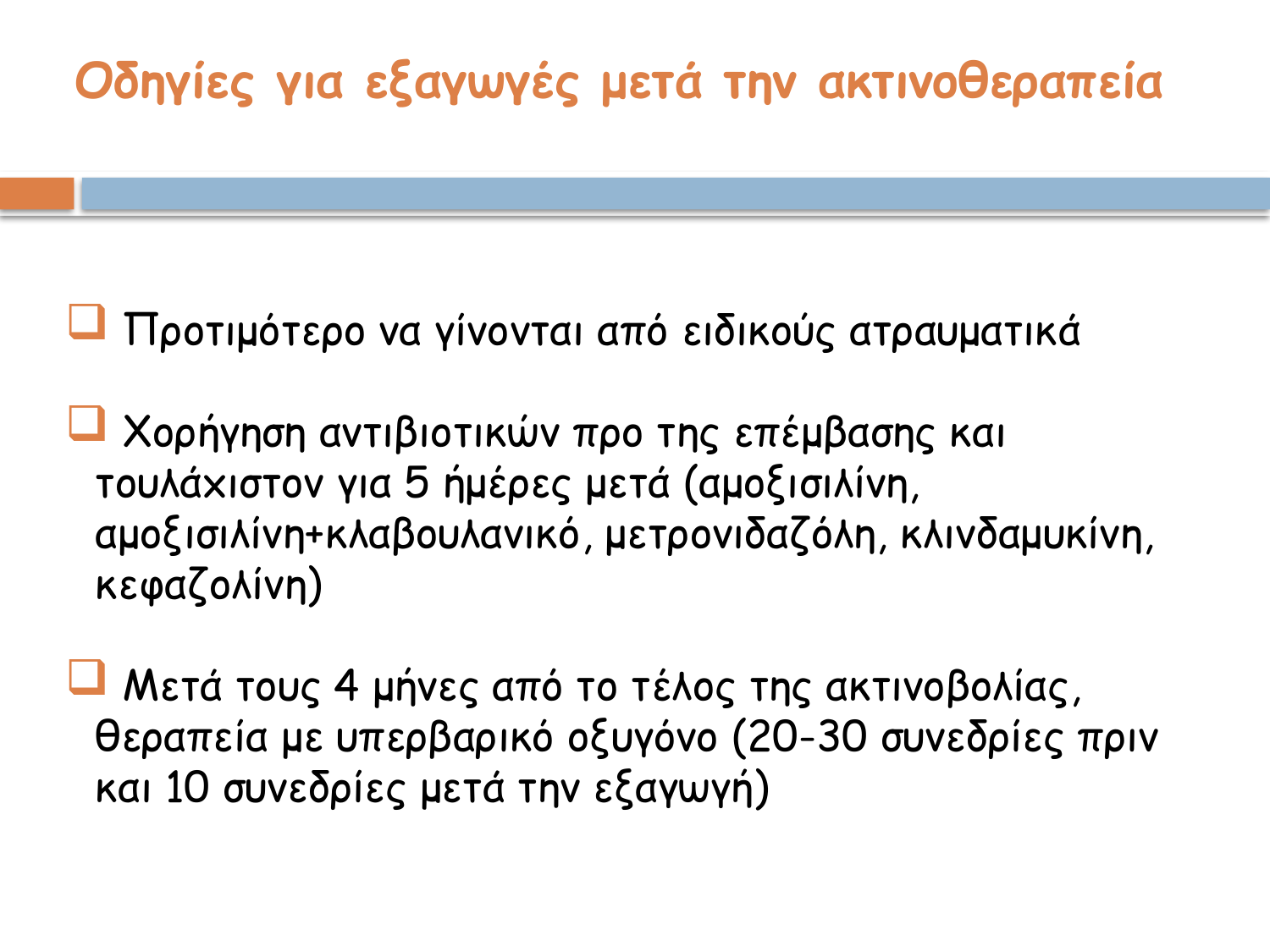

Οδηγίες για εξαγωγές μετά την ακτινοθεραπεία
 Προτιμότερο να γίνονται από ειδικούς ατραυματικά

 Χορήγηση αντιβιοτικών προ της επέμβασης και τουλάχιστον για 5 ήμέρες μετά (αμοξισιλίνη, αμοξισιλίνη+κλαβουλανικό, μετρονιδαζόλη, κλινδαμυκίνη, κεφαζολίνη)

 Μετά τους 4 μήνες από το τέλος της ακτινοβολίας, θεραπεία με υπερβαρικό οξυγόνο (20-30 συνεδρίες πριν και 10 συνεδρίες μετά την εξαγωγή)